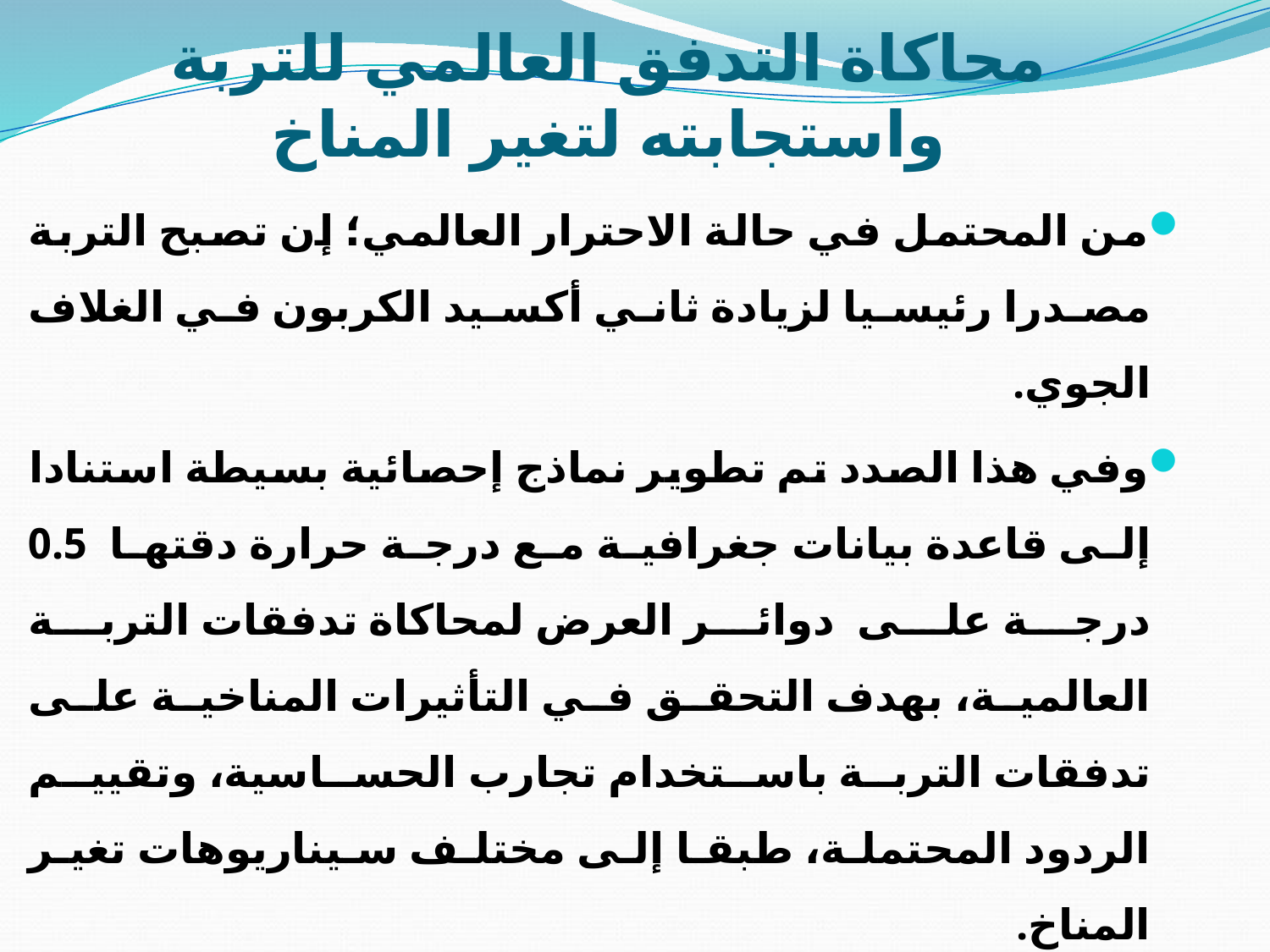

# محاكاة التدفق العالمي للتربة واستجابته لتغير المناخ
من المحتمل في حالة الاحترار العالمي؛ إن تصبح التربة مصدرا رئيسيا لزيادة ثاني أكسيد الكربون في الغلاف الجوي.
وفي هذا الصدد تم تطوير نماذج إحصائية بسيطة استنادا إلى قاعدة بيانات جغرافية مع درجة حرارة دقتها  0.5 درجة على  دوائر العرض لمحاكاة تدفقات التربة العالمية، بهدف التحقق في التأثيرات المناخية على تدفقات التربة باستخدام تجارب الحساسية، وتقييم الردود المحتملة، طبقا إلى مختلف سيناريوهات تغير المناخ.
أكدت تجارب الحساسية أن التدفقات تتجاوب مع التغيرات في درجات الحرارة وهطول الأمطار والتبخر الفعلي، ولكن الزيادات في درجة الحرارة والتبخر الفعلي؛ يؤثر على تدفق التربة أكثر من الزيادة في الهطول.